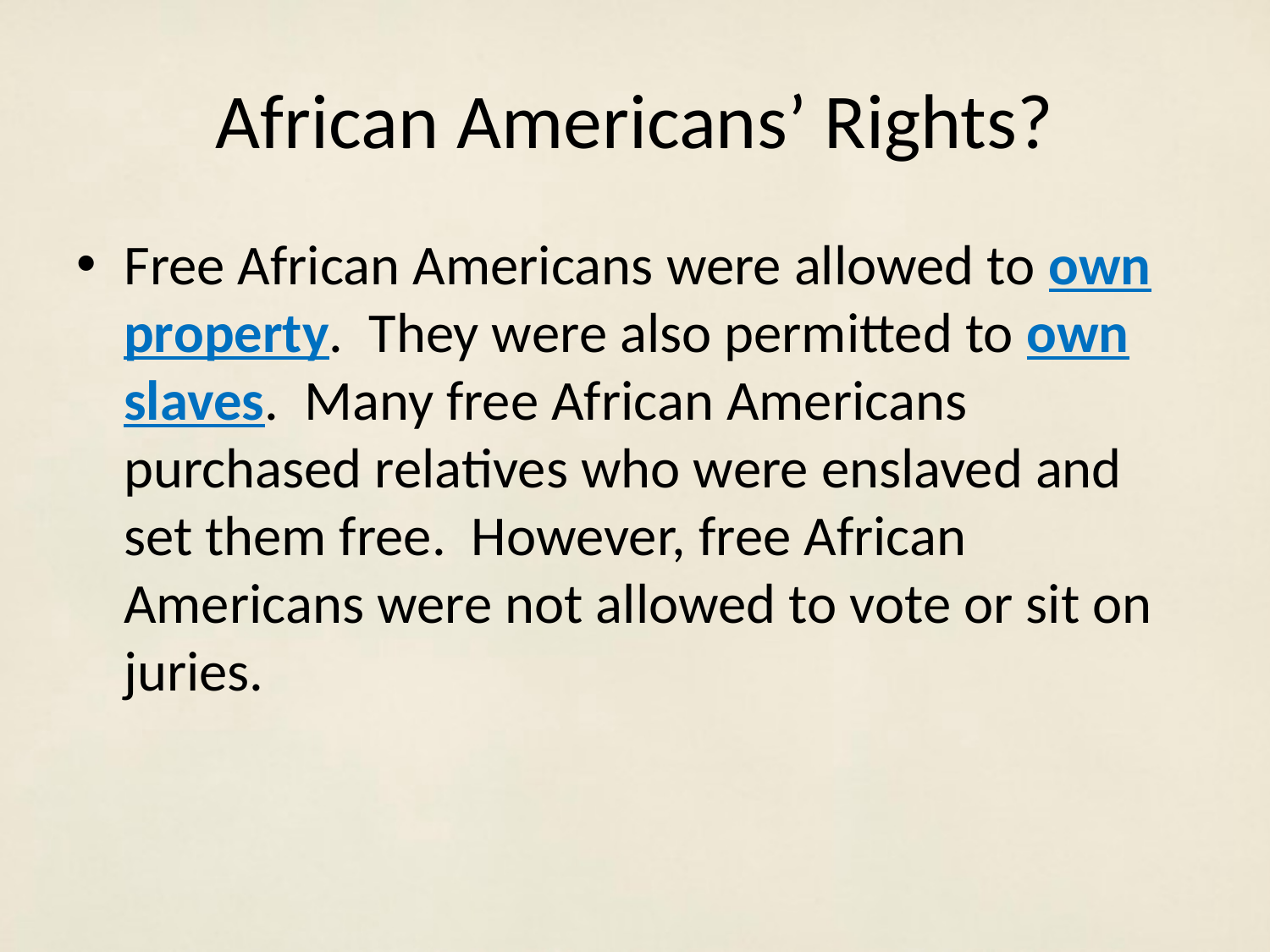

# African Americans’ Rights?
Free African Americans were allowed to own property.  They were also permitted to own slaves.  Many free African Americans purchased relatives who were enslaved and set them free.  However, free African Americans were not allowed to vote or sit on juries.